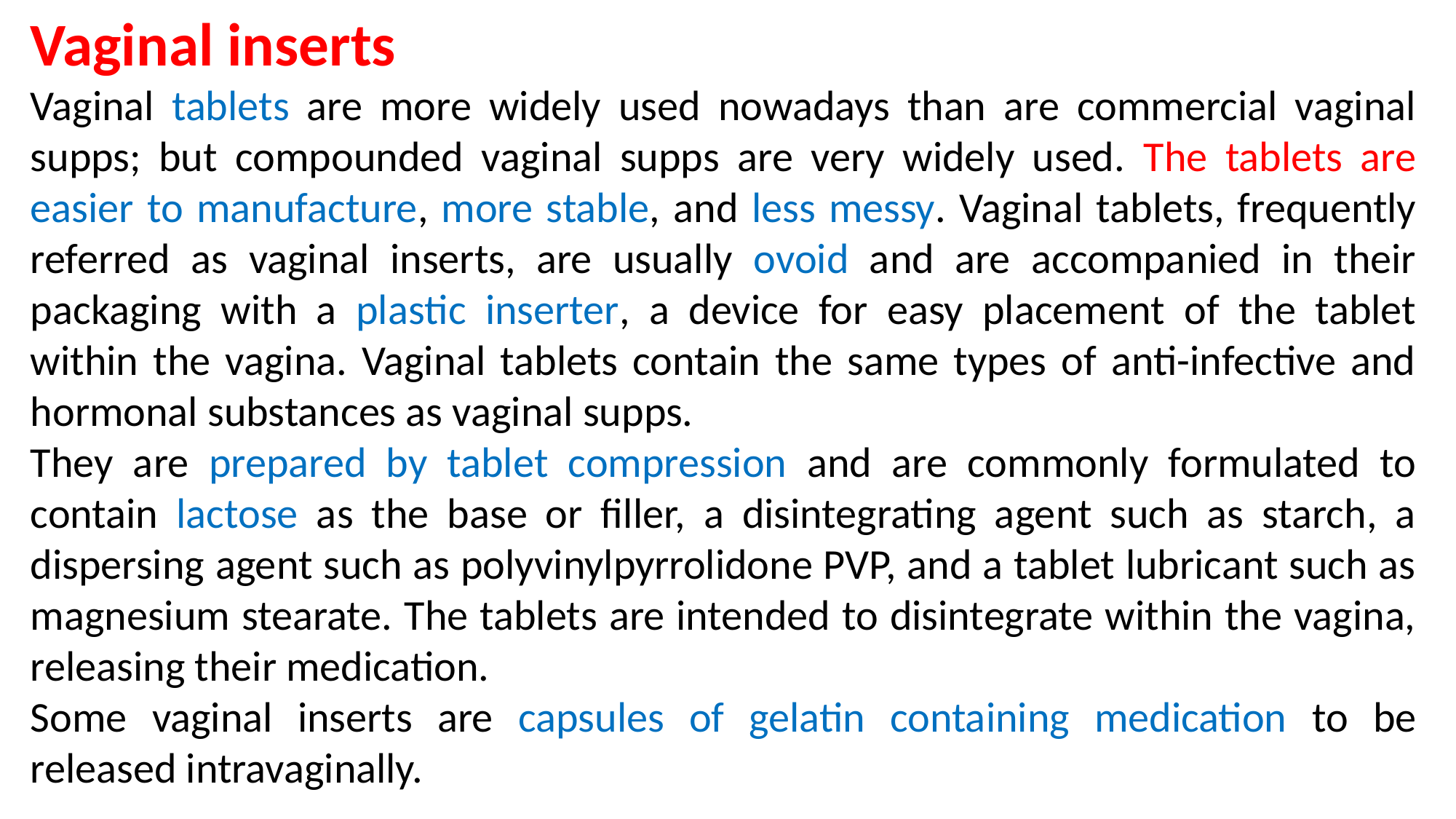

Vaginal inserts
Vaginal tablets are more widely used nowadays than are commercial vaginal supps; but compounded vaginal supps are very widely used. The tablets are easier to manufacture, more stable, and less messy. Vaginal tablets, frequently referred as vaginal inserts, are usually ovoid and are accompanied in their packaging with a plastic inserter, a device for easy placement of the tablet within the vagina. Vaginal tablets contain the same types of anti-infective and hormonal substances as vaginal supps.
They are prepared by tablet compression and are commonly formulated to contain lactose as the base or filler, a disintegrating agent such as starch, a dispersing agent such as polyvinylpyrrolidone PVP, and a tablet lubricant such as magnesium stearate. The tablets are intended to disintegrate within the vagina, releasing their medication.
Some vaginal inserts are capsules of gelatin containing medication to be released intravaginally.